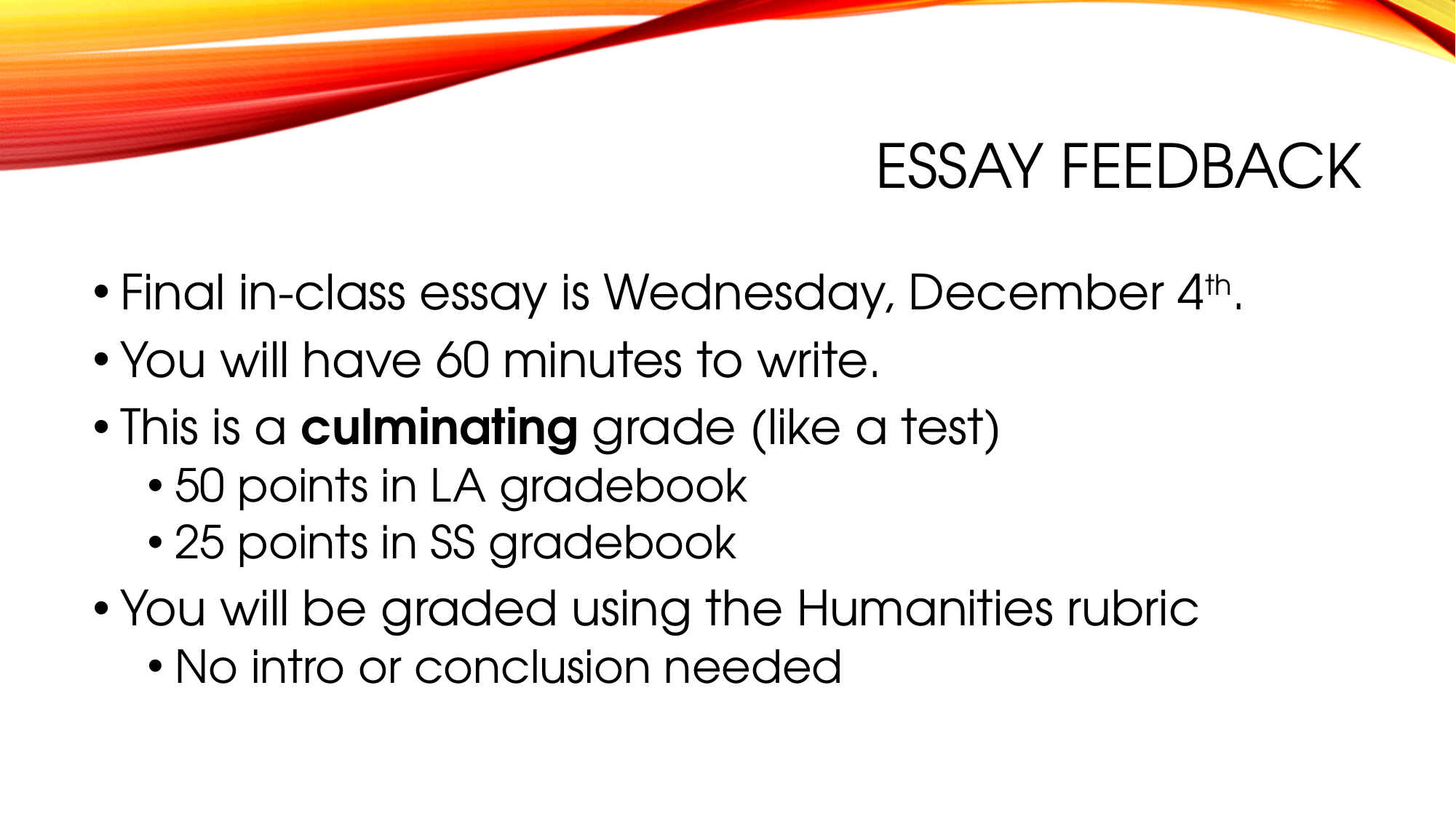

# Essay feedback
Final in-class essay is Wednesday, December 4th.
You will have 60 minutes to write.
This is a culminating grade (like a test)
50 points in LA gradebook
25 points in SS gradebook
You will be graded using the Humanities rubric
No intro or conclusion needed